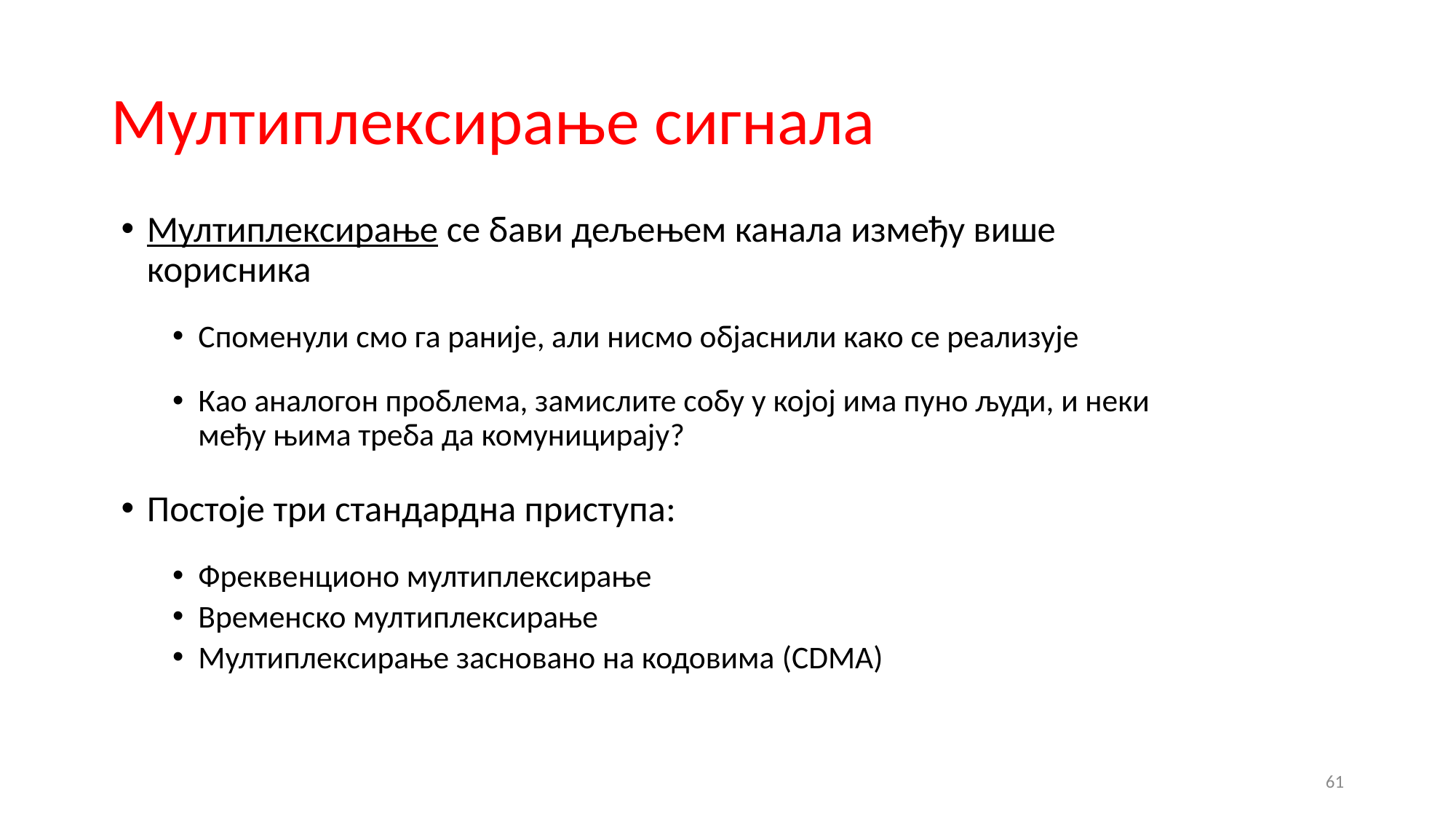

# Мултиплексирање сигнала
Мултиплексирање се бави дељењем канала између више корисника
Споменули смо га раније, али нисмо објаснили како се реализује
Као аналогон проблема, замислите собу у којој има пуно људи, и неки међу њима треба да комуницирају?
Постоје три стандардна приступа:
Фреквенционо мултиплексирање
Временско мултиплексирање
Мултиплексирање засновано на кодовима (CDMA)

61